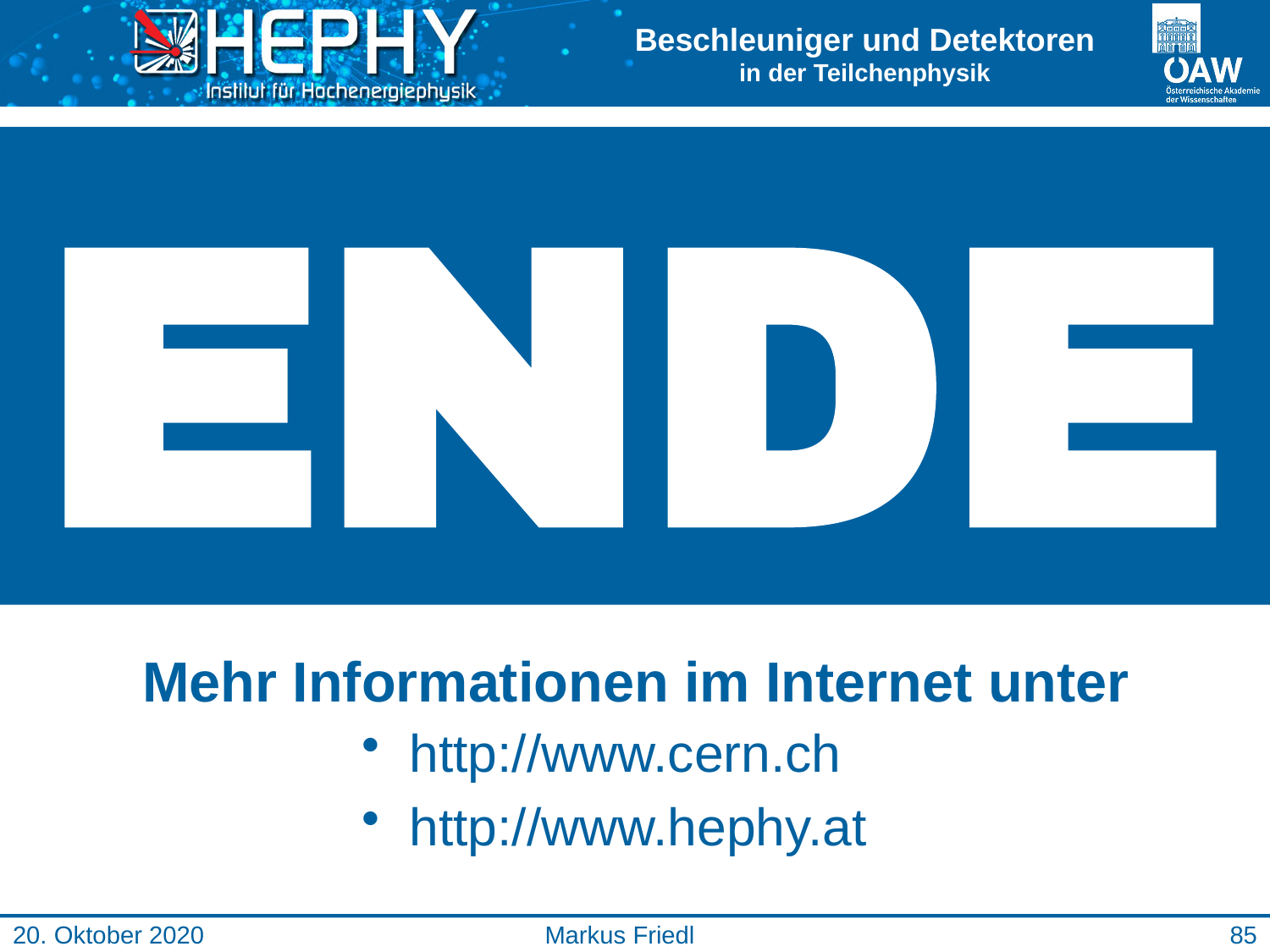

ENDE
Mehr Informationen im Internet unter
http://www.cern.ch
http://www.hephy.at
20. Oktober 2020
Markus Friedl
85